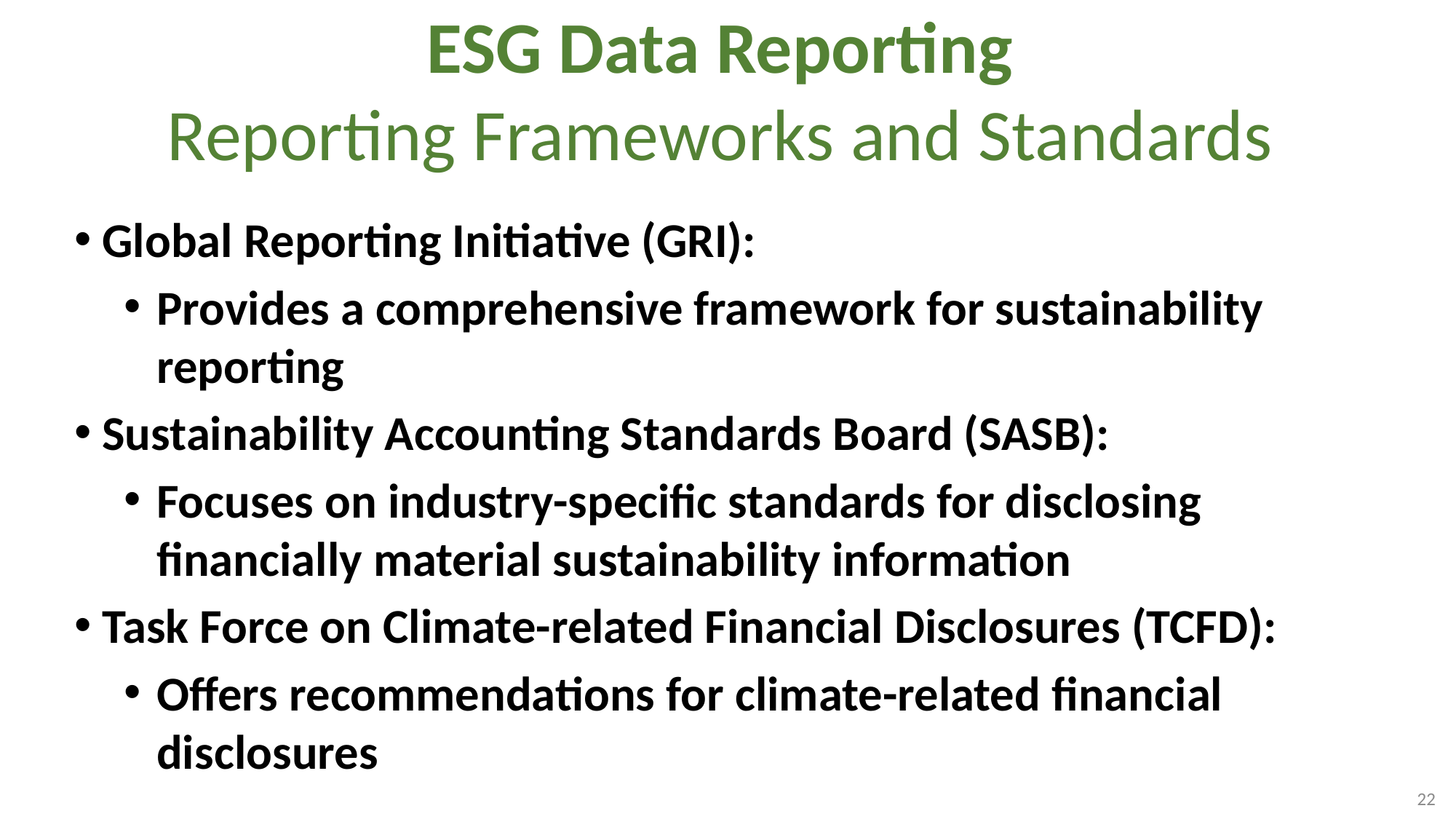

# ESG Data Reporting Reporting Frameworks and Standards
Global Reporting Initiative (GRI):
Provides a comprehensive framework for sustainability reporting
Sustainability Accounting Standards Board (SASB):
Focuses on industry-specific standards for disclosing financially material sustainability information
Task Force on Climate-related Financial Disclosures (TCFD):
Offers recommendations for climate-related financial disclosures

22